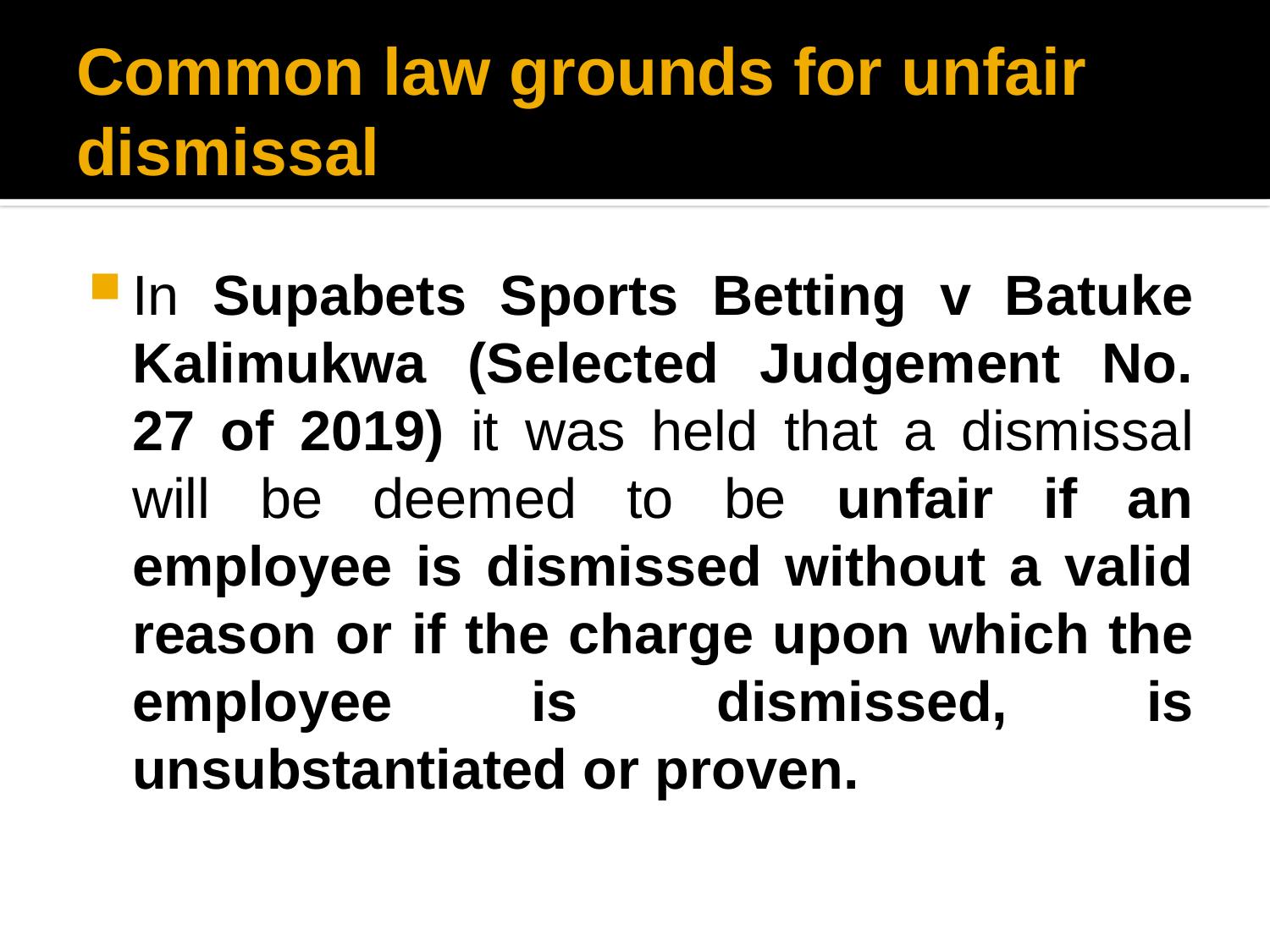

# Common law grounds for unfair dismissal
In Supabets Sports Betting v Batuke Kalimukwa (Selected Judgement No. 27 of 2019) it was held that a dismissal will be deemed to be unfair if an employee is dismissed without a valid reason or if the charge upon which the employee is dismissed, is unsubstantiated or proven.